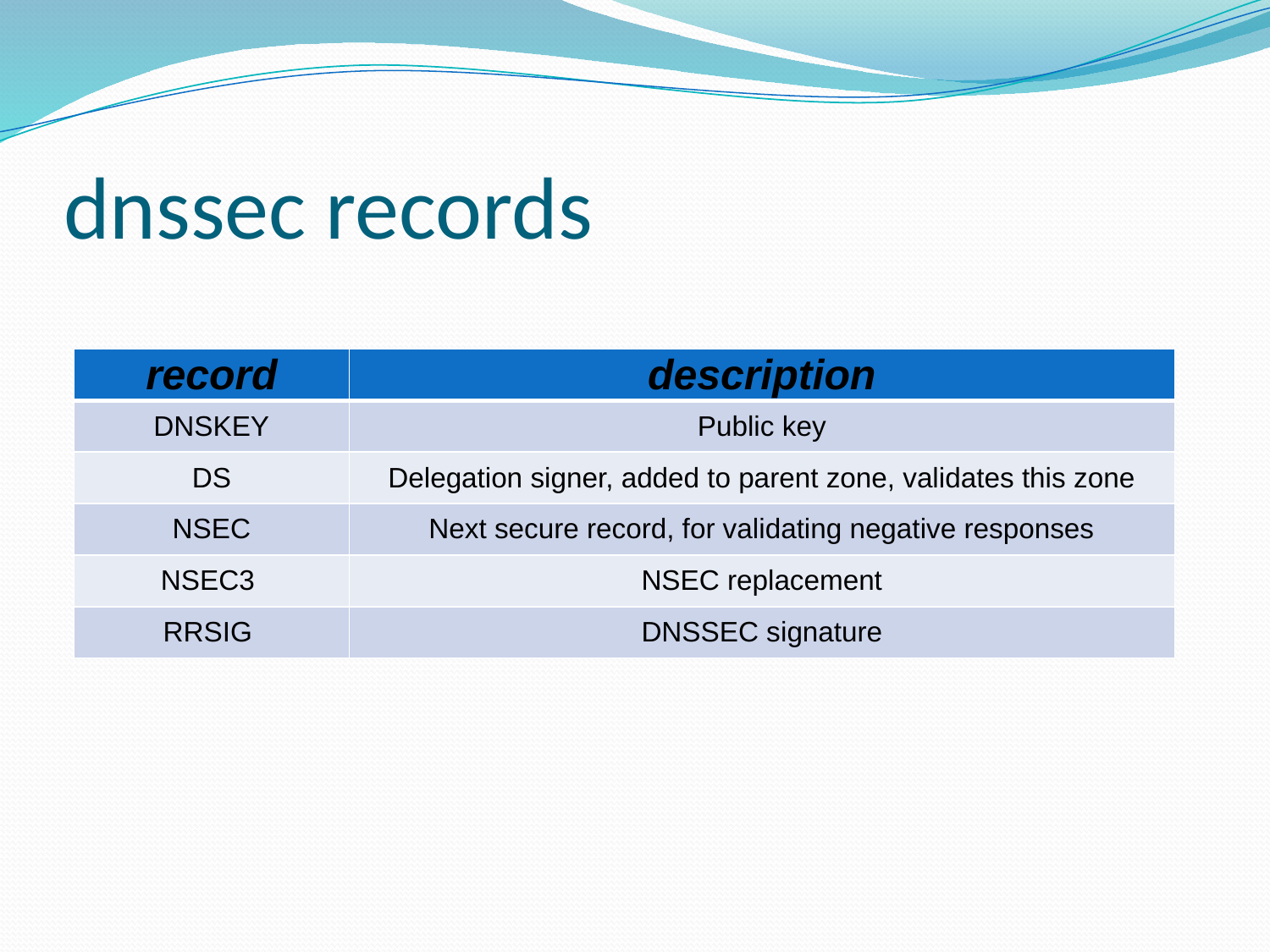

# dnssec records
| record | description |
| --- | --- |
| DNSKEY | Public key |
| DS | Delegation signer, added to parent zone, validates this zone |
| NSEC | Next secure record, for validating negative responses |
| NSEC3 | NSEC replacement |
| RRSIG | DNSSEC signature |